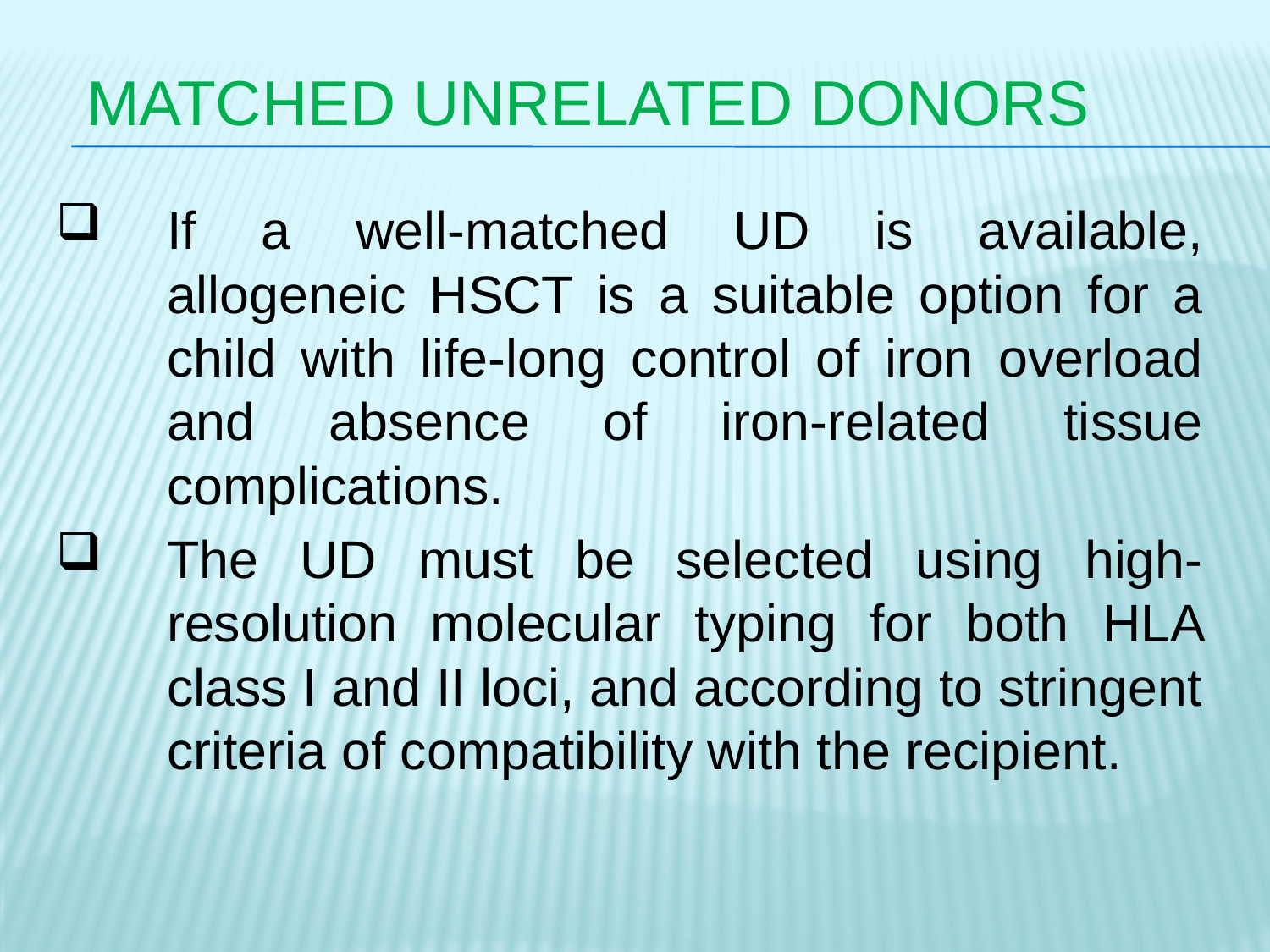

# Matched unrelated donors
If a well-matched UD is available, allogeneic HSCT is a suitable option for a child with life-long control of iron overload and absence of iron-related tissue complications.
The UD must be selected using high-resolution molecular typing for both HLA class I and II loci, and according to stringent criteria of compatibility with the recipient.